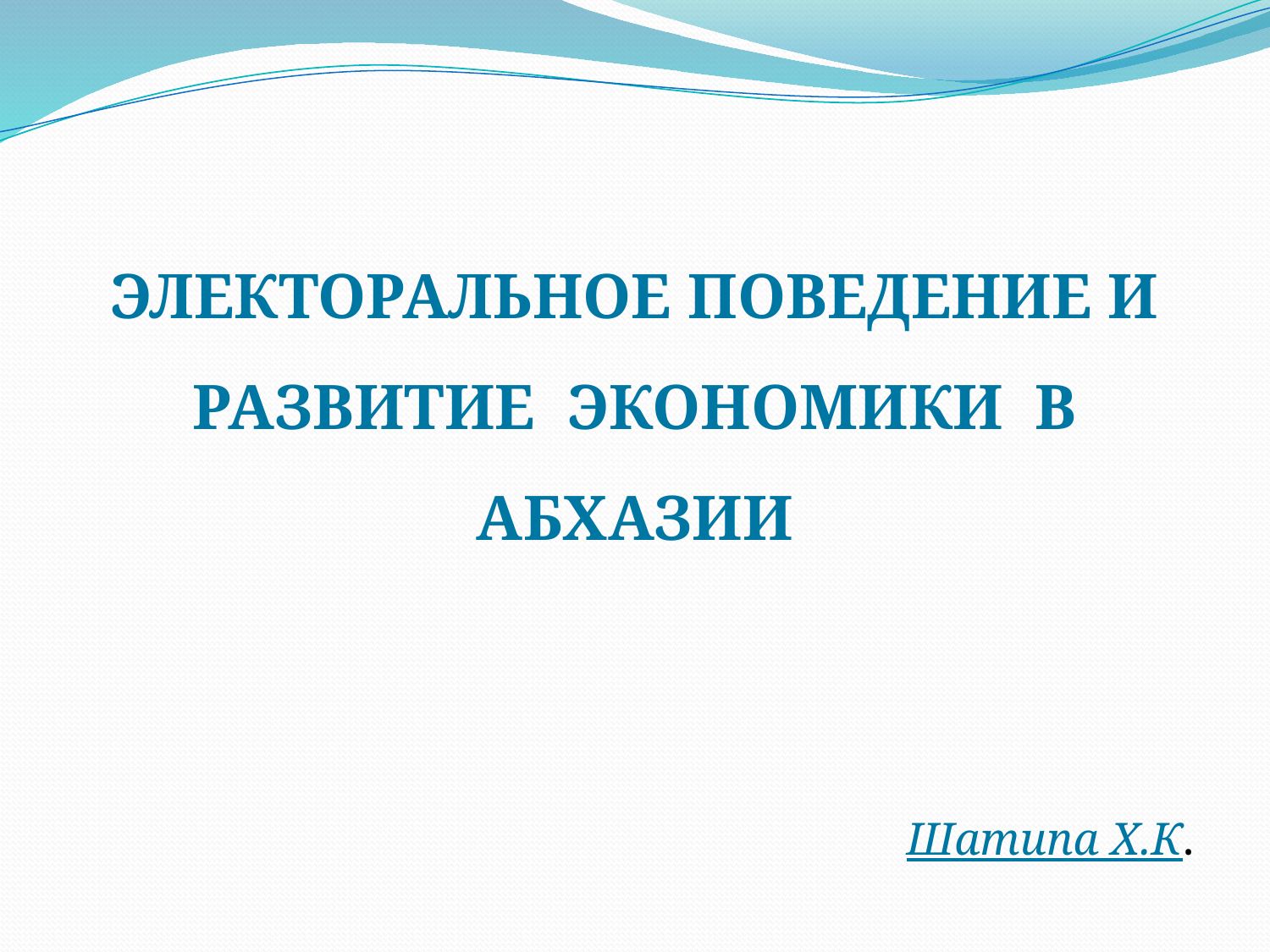

ЭЛЕКТОРАЛЬНОЕ ПОВЕДЕНИЕ И  РАЗВИТИЕ  ЭКОНОМИКИ  В АБХАЗИИ

Шатипа Х.К.